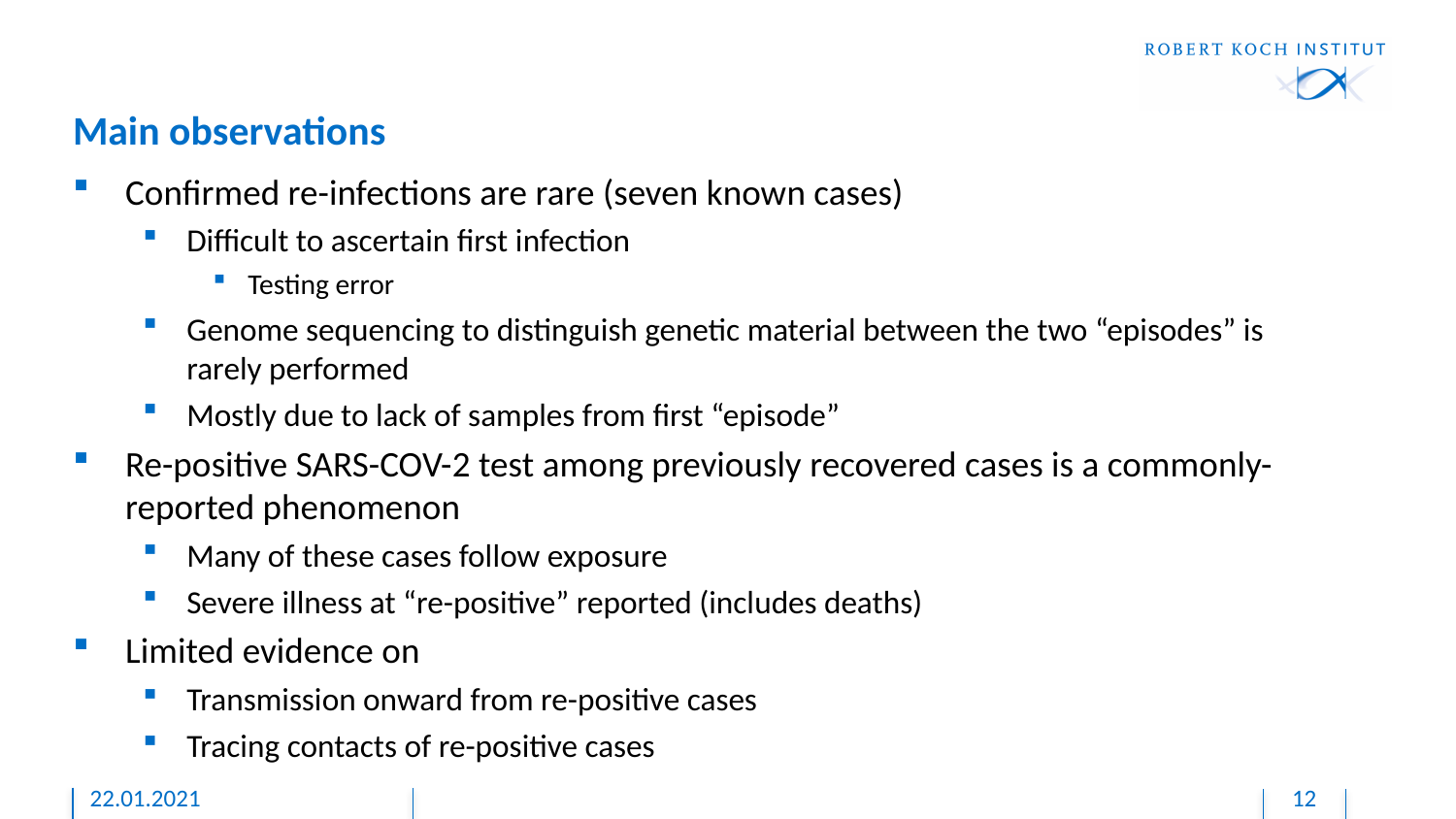

# Main observations
Confirmed re-infections are rare (seven known cases)
Difficult to ascertain first infection
Testing error
Genome sequencing to distinguish genetic material between the two “episodes” is rarely performed
Mostly due to lack of samples from first “episode”
Re-positive SARS-COV-2 test among previously recovered cases is a commonly-reported phenomenon
Many of these cases follow exposure
Severe illness at “re-positive” reported (includes deaths)
Limited evidence on
Transmission onward from re-positive cases
Tracing contacts of re-positive cases
22.01.2021
12